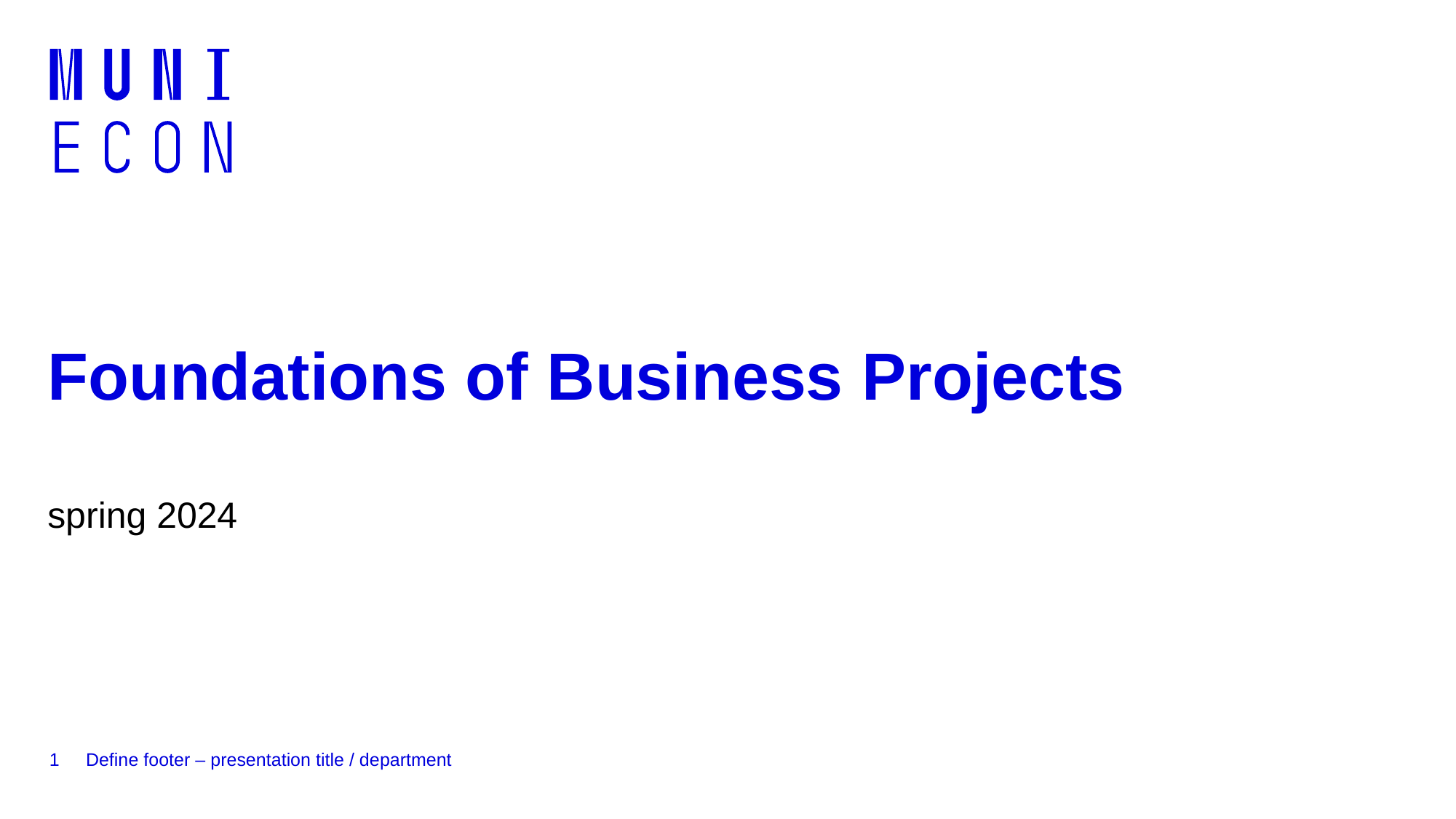

# Foundations of Business Projects
spring 2024
1
Define footer – presentation title / department